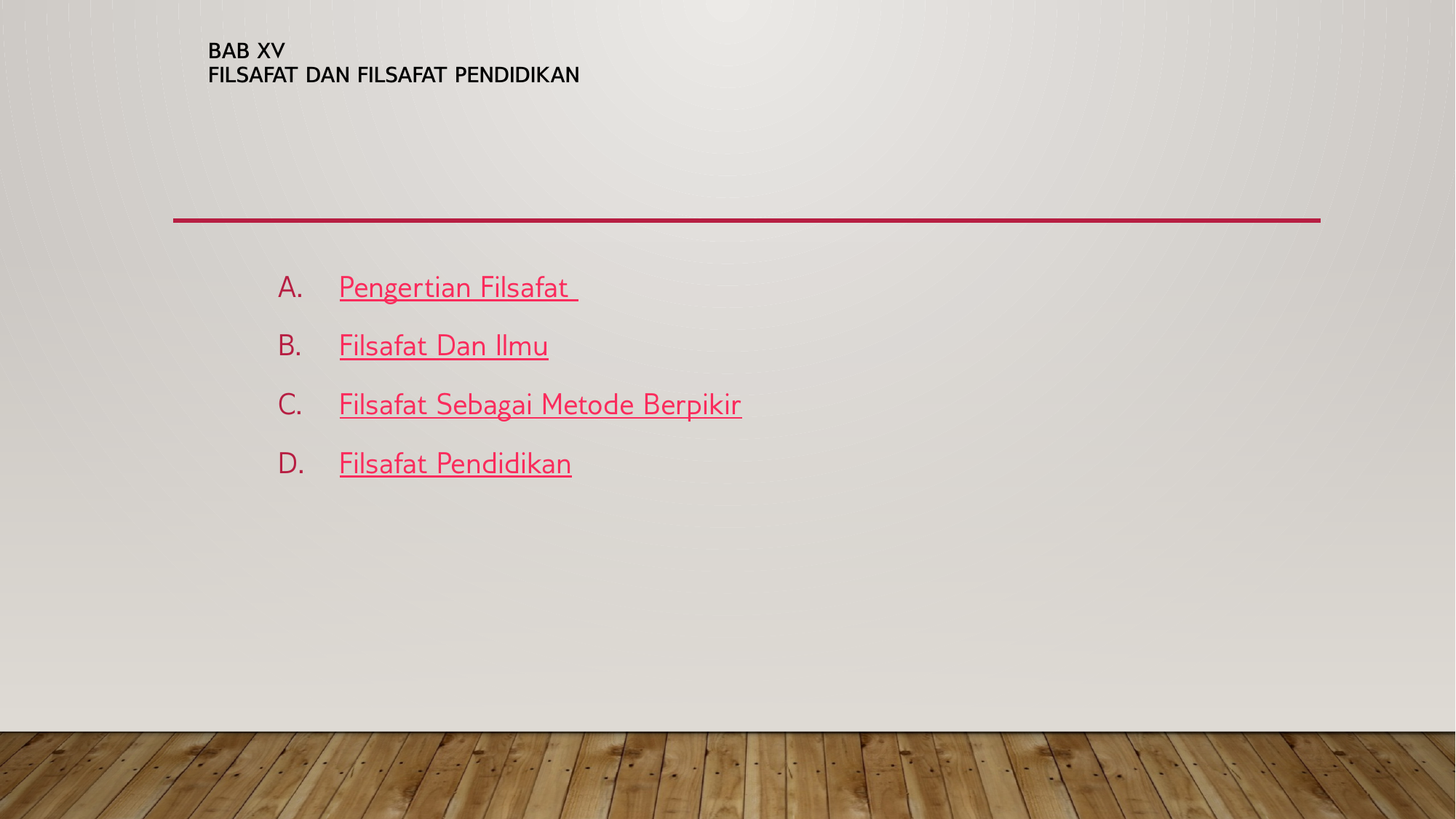

# BAB Xv FILSAFAT DAN FILSAFAT PENDIDIKAN
Pengertian Filsafat
Filsafat Dan Ilmu
Filsafat Sebagai Metode Berpikir
Filsafat Pendidikan